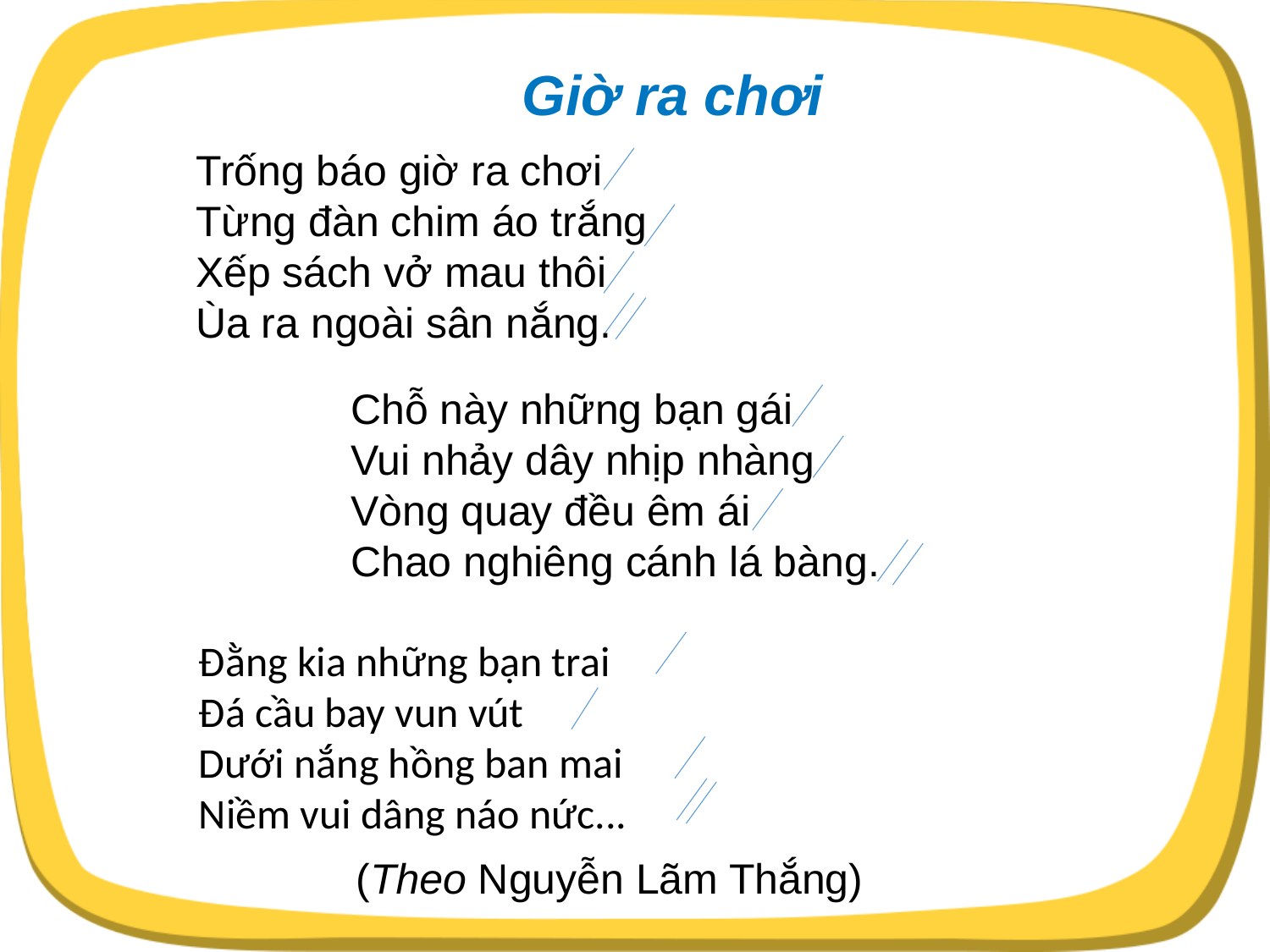

Giờ ra chơi
Trống báo giờ ra chơi
Từng đàn chim áo trắng
Xếp sách vở mau thôi
Ùa ra ngoài sân nắng.
Chỗ này những bạn gái
Vui nhảy dây nhịp nhàng
Vòng quay đều êm ái
Chao nghiêng cánh lá bàng.
Đằng kia những bạn trai
Đá cầu bay vun vút
Dưới nắng hồng ban mai
Niềm vui dâng náo nức...
(Theo Nguyễn Lãm Thắng)